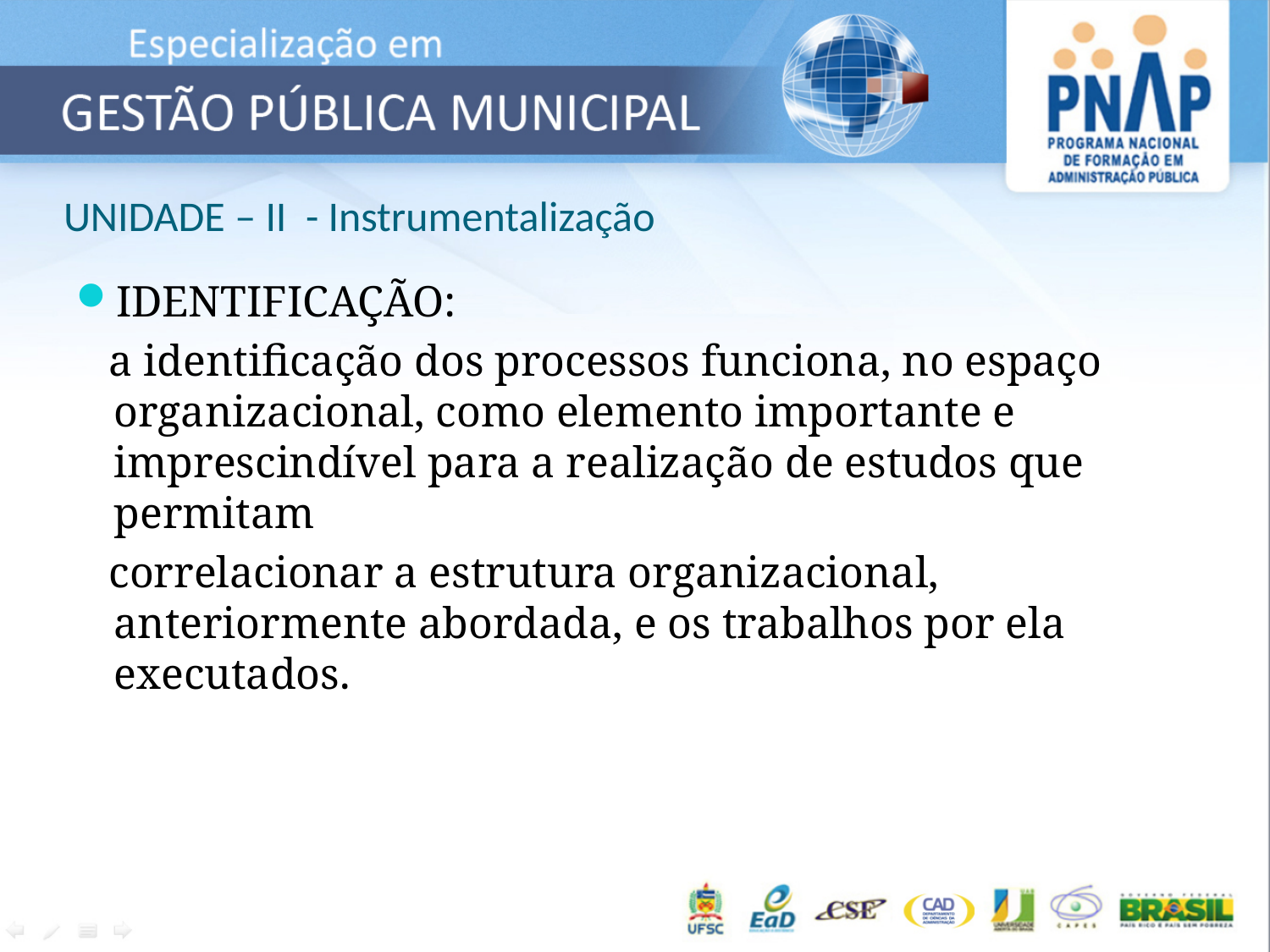

# UNIDADE – II  - Instrumentalização
IDENTIFICAÇÃO:
   a identificação dos processos funciona, no espaço organizacional, como elemento importante e imprescindível para a realização de estudos que permitam
   correlacionar a estrutura organizacional, anteriormente abordada, e os trabalhos por ela executados.